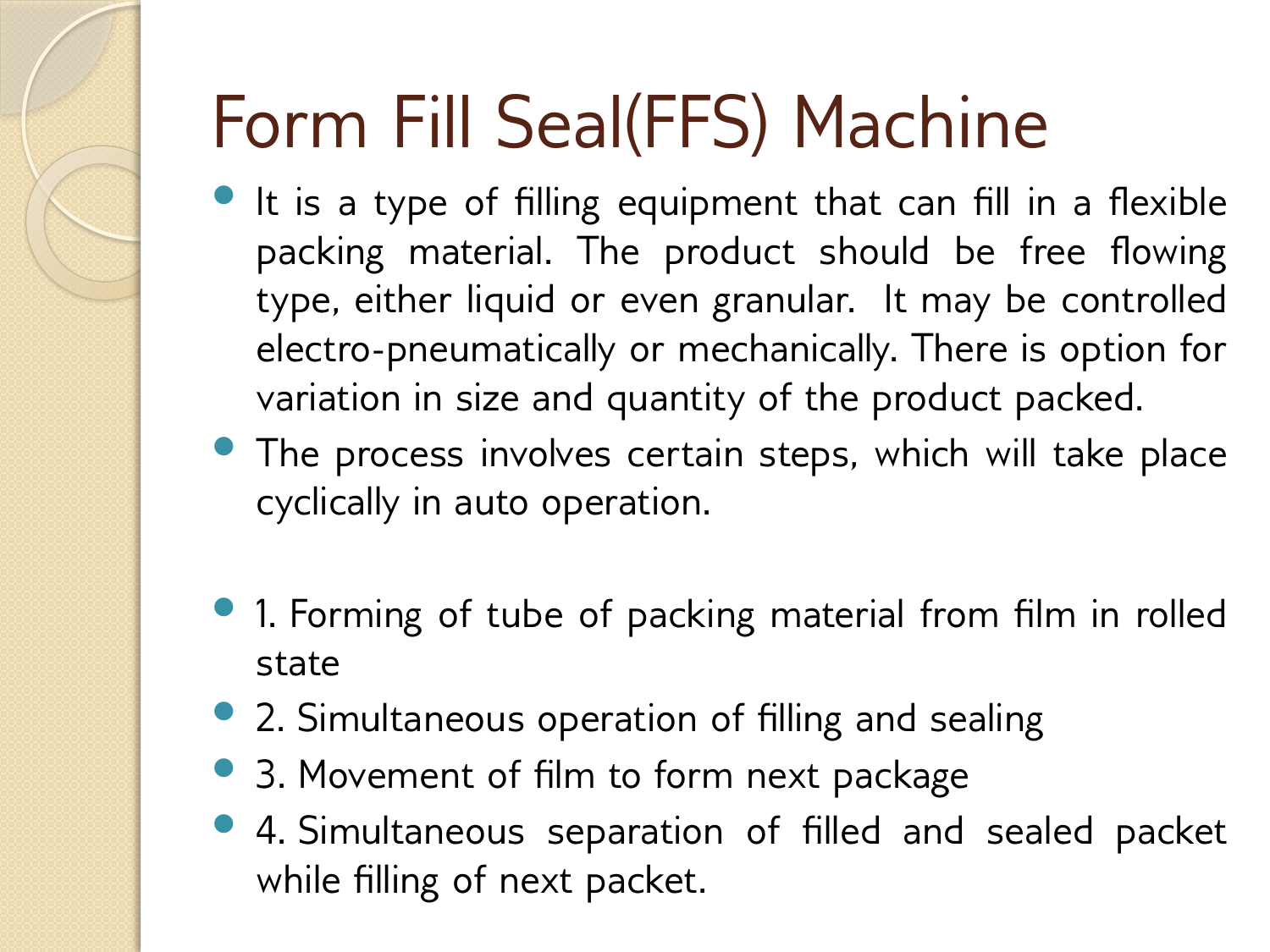

# Form Fill Seal(FFS) Machine
It is a type of filling equipment that can fill in a flexible packing material. The product should be free flowing type, either liquid or even granular.  It may be controlled electro-pneumatically or mechanically. There is option for variation in size and quantity of the product packed.
The process involves certain steps, which will take place cyclically in auto operation.

1. Forming of tube of packing material from film in rolled state
2. Simultaneous operation of filling and sealing
3. Movement of film to form next package
4. Simultaneous separation of filled and sealed packet while filling of next packet.